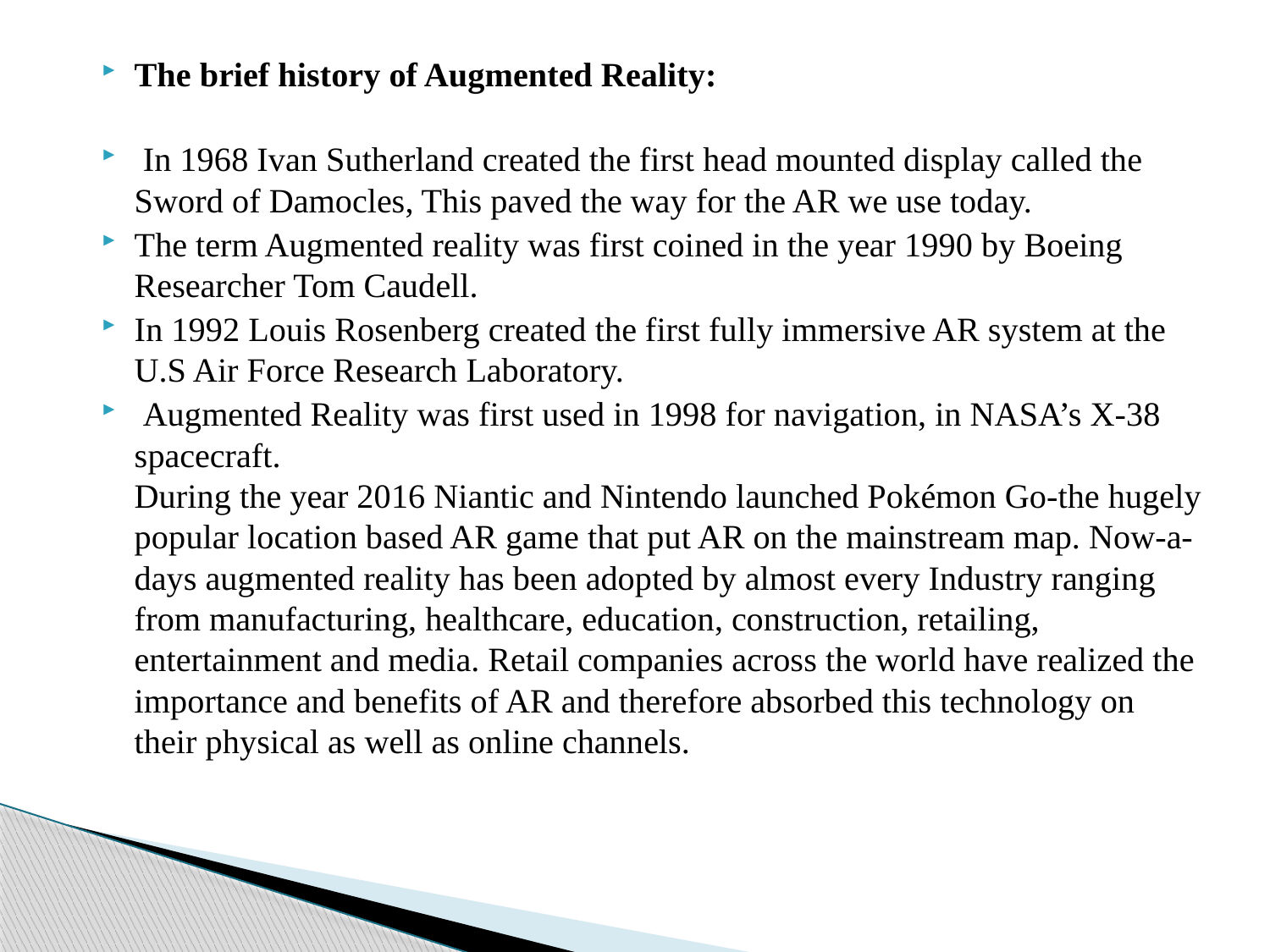

The brief history of Augmented Reality:
 In 1968 Ivan Sutherland created the first head mounted display called the Sword of Damocles, This paved the way for the AR we use today.
The term Augmented reality was first coined in the year 1990 by Boeing Researcher Tom Caudell.
In 1992 Louis Rosenberg created the first fully immersive AR system at the U.S Air Force Research Laboratory.
 Augmented Reality was first used in 1998 for navigation, in NASA’s X-38 spacecraft.
During the year 2016 Niantic and Nintendo launched Pokémon Go-the hugely popular location based AR game that put AR on the mainstream map. Now-a-days augmented reality has been adopted by almost every Industry ranging from manufacturing, healthcare, education, construction, retailing, entertainment and media. Retail companies across the world have realized the importance and benefits of AR and therefore absorbed this technology on their physical as well as online channels.